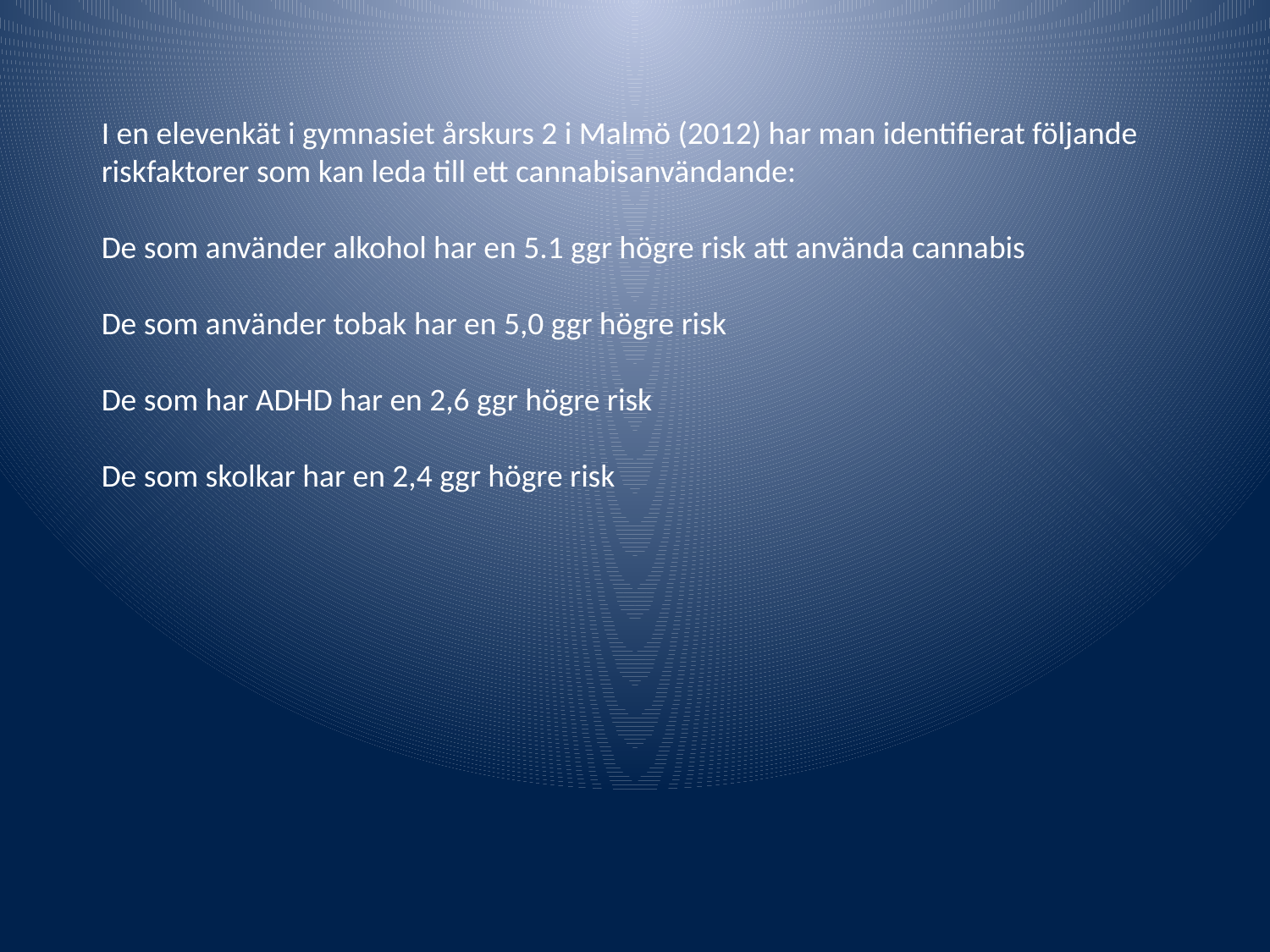

I en elevenkät i gymnasiet årskurs 2 i Malmö (2012) har man identifierat följande
riskfaktorer som kan leda till ett cannabisanvändande:

De som använder alkohol har en 5.1 ggr högre risk att använda cannabis

De som använder tobak har en 5,0 ggr högre risk

De som har ADHD har en 2,6 ggr högre risk

De som skolkar har en 2,4 ggr högre risk